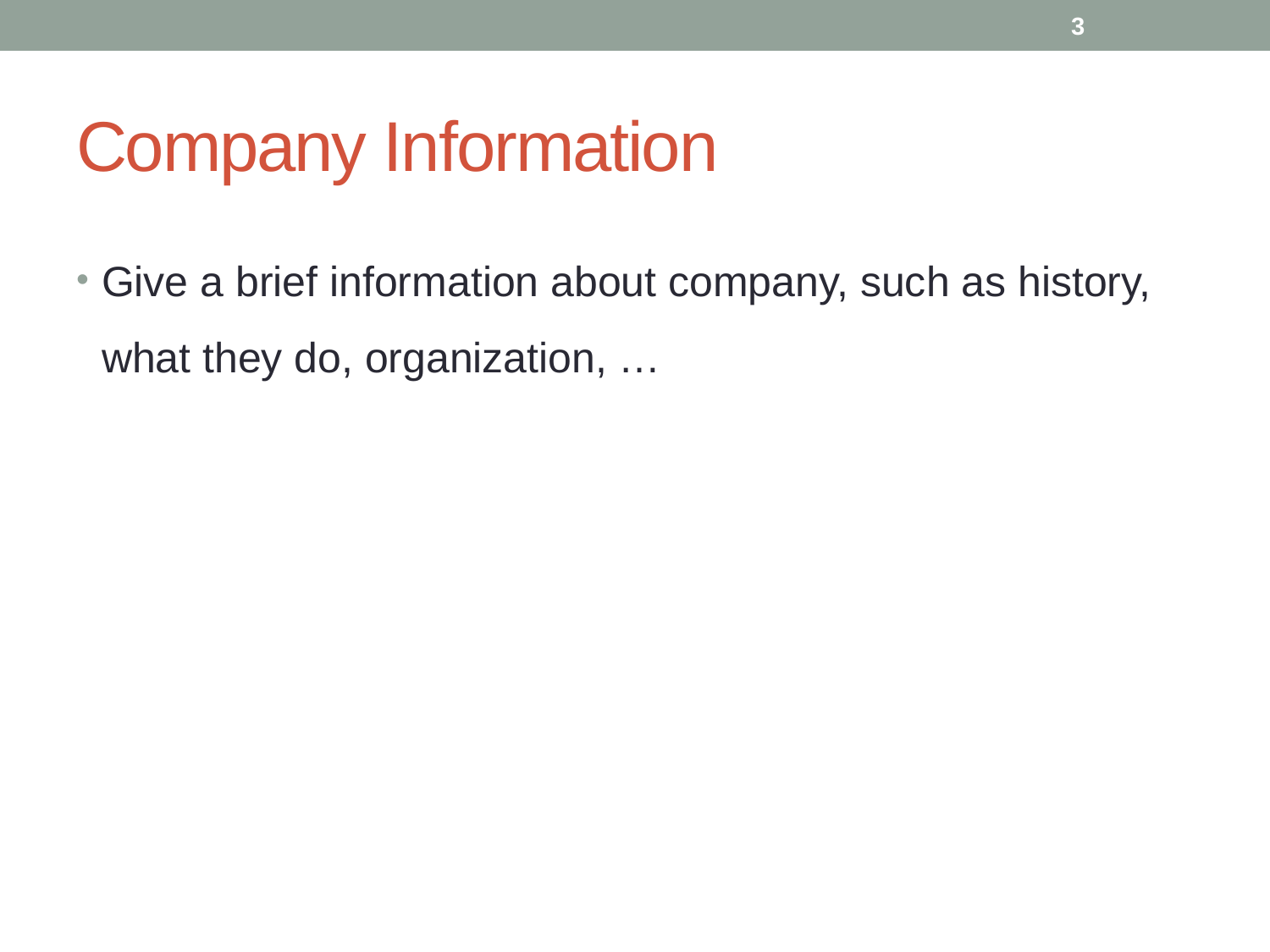

3
# Company Information
Give a brief information about company, such as history, what they do, organization, …